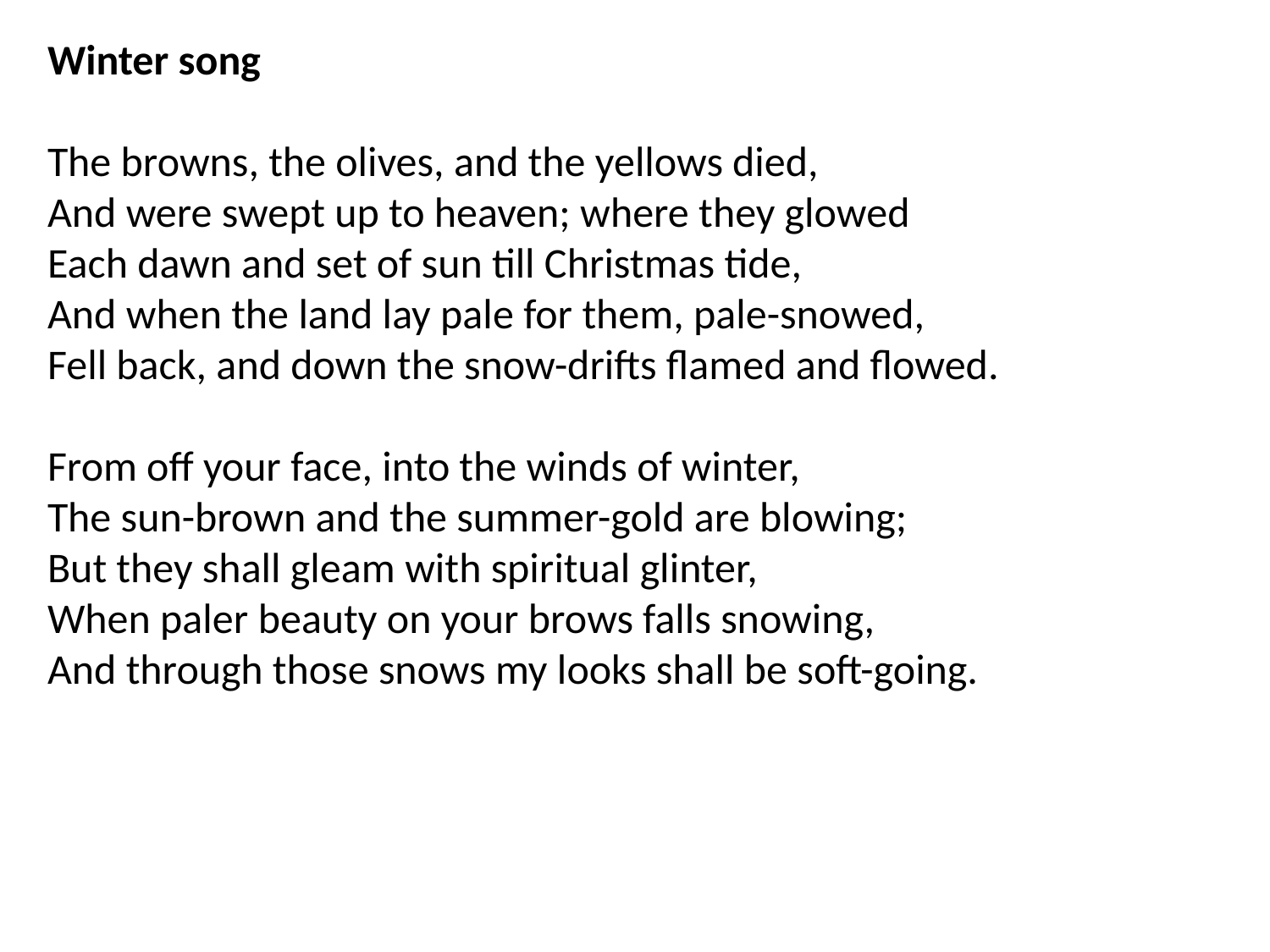

Winter song

The browns, the olives, and the yellows died,
And were swept up to heaven; where they glowed
Each dawn and set of sun till Christmas tide,
And when the land lay pale for them, pale-snowed,
Fell back, and down the snow-drifts flamed and flowed.

From off your face, into the winds of winter,
The sun-brown and the summer-gold are blowing;
But they shall gleam with spiritual glinter,
When paler beauty on your brows falls snowing,
And through those snows my looks shall be soft-going.